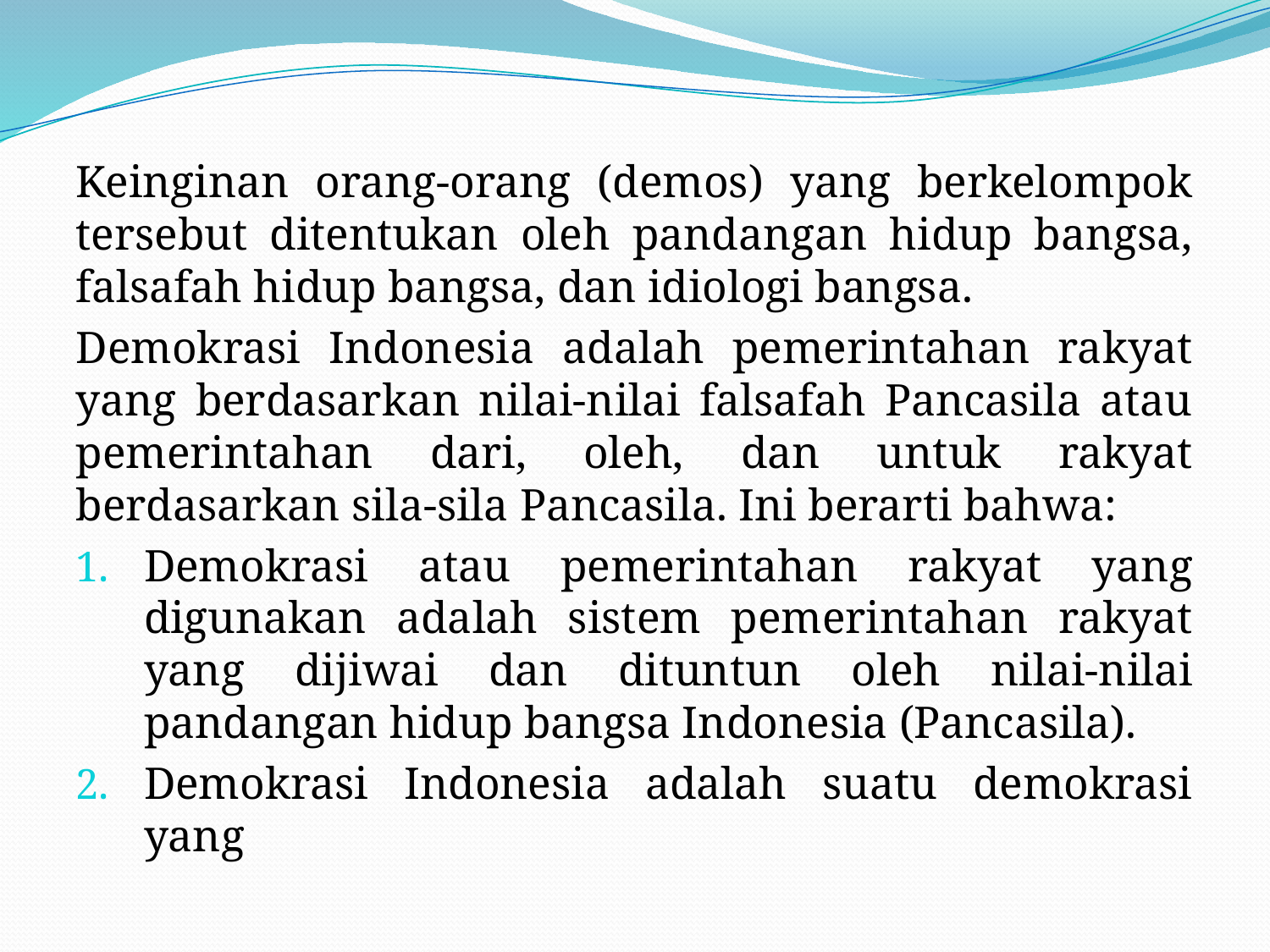

#
Keinginan orang-orang (demos) yang berkelompok tersebut ditentukan oleh pandangan hidup bangsa, falsafah hidup bangsa, dan idiologi bangsa.
Demokrasi Indonesia adalah pemerintahan rakyat yang berdasarkan nilai-nilai falsafah Pancasila atau pemerintahan dari, oleh, dan untuk rakyat berdasarkan sila-sila Pancasila. Ini berarti bahwa:
Demokrasi atau pemerintahan rakyat yang digunakan adalah sistem pemerintahan rakyat yang dijiwai dan dituntun oleh nilai-nilai pandangan hidup bangsa Indonesia (Pancasila).
Demokrasi Indonesia adalah suatu demokrasi yang